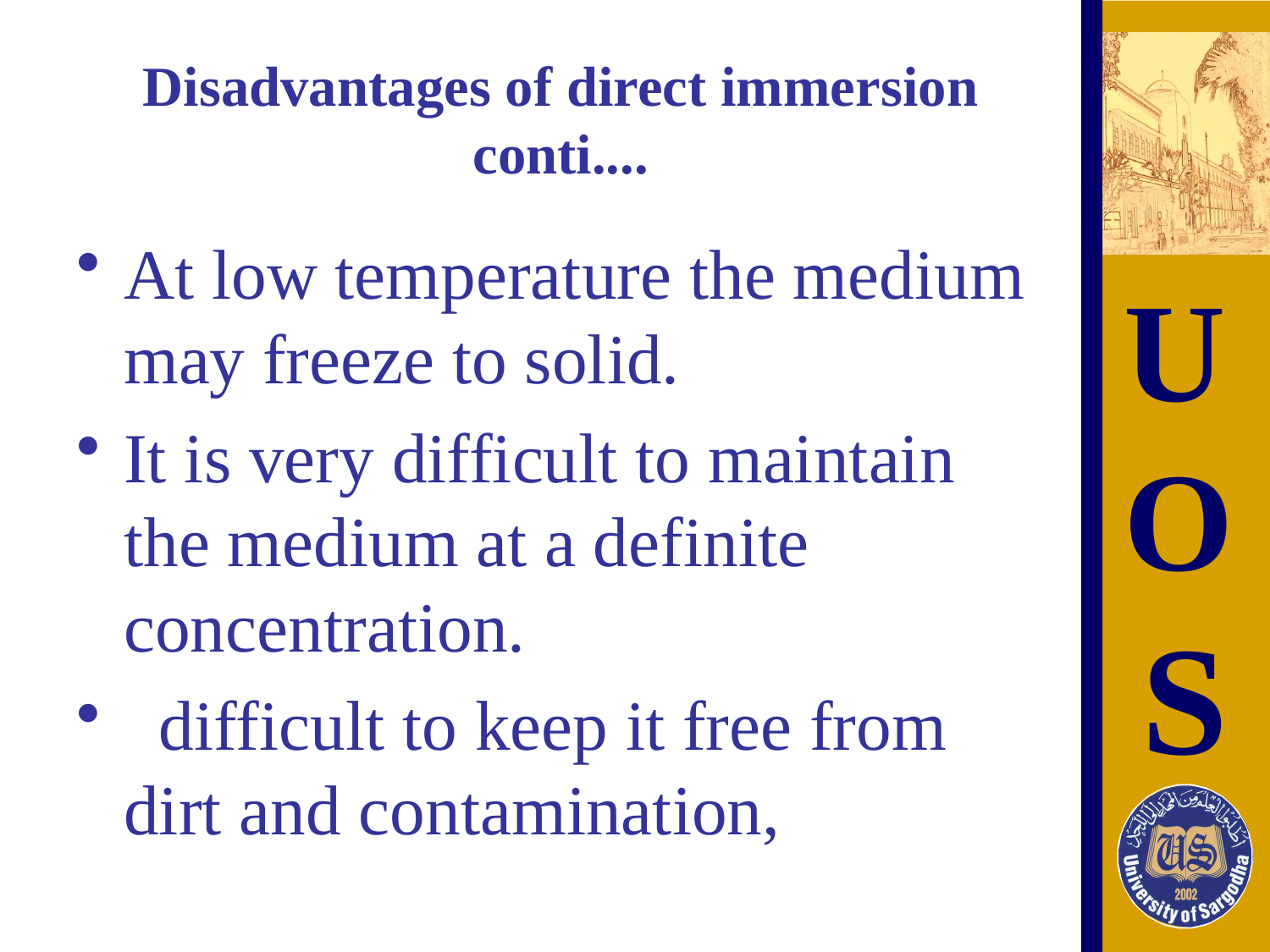

# Disadvantages of direct immersion conti....
At low temperature the medium may freeze to solid.
It is very difficult to maintain the medium at a definite concentration.
  difficult to keep it free from dirt and contamination,